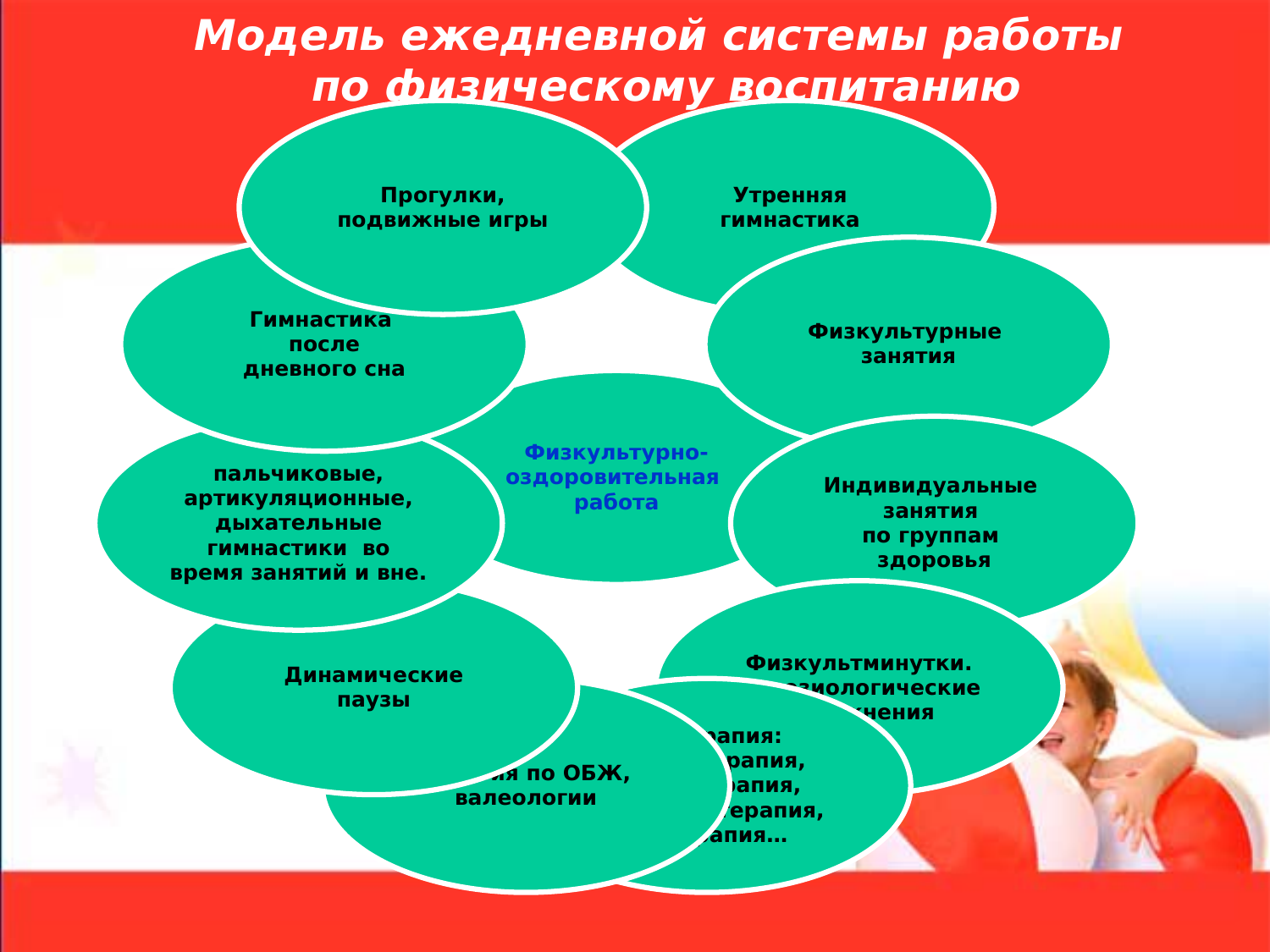

# Модель ежедневной системы работы по физическому воспитанию
Физкультурно-
оздоровительная
работа
Утренняя
 гимнастика
Физкультурные
занятия
Индивидуальные
занятия
по группам
здоровья
Занятия по ОБЖ,
валеологии
Гимнастика
после
дневного сна
Прогулки,
подвижные игры
Физкультминутки.
Кинезиологические упражнения
Динамические паузы
пальчиковые, артикуляционные, дыхательные гимнастики  во время занятий и вне.